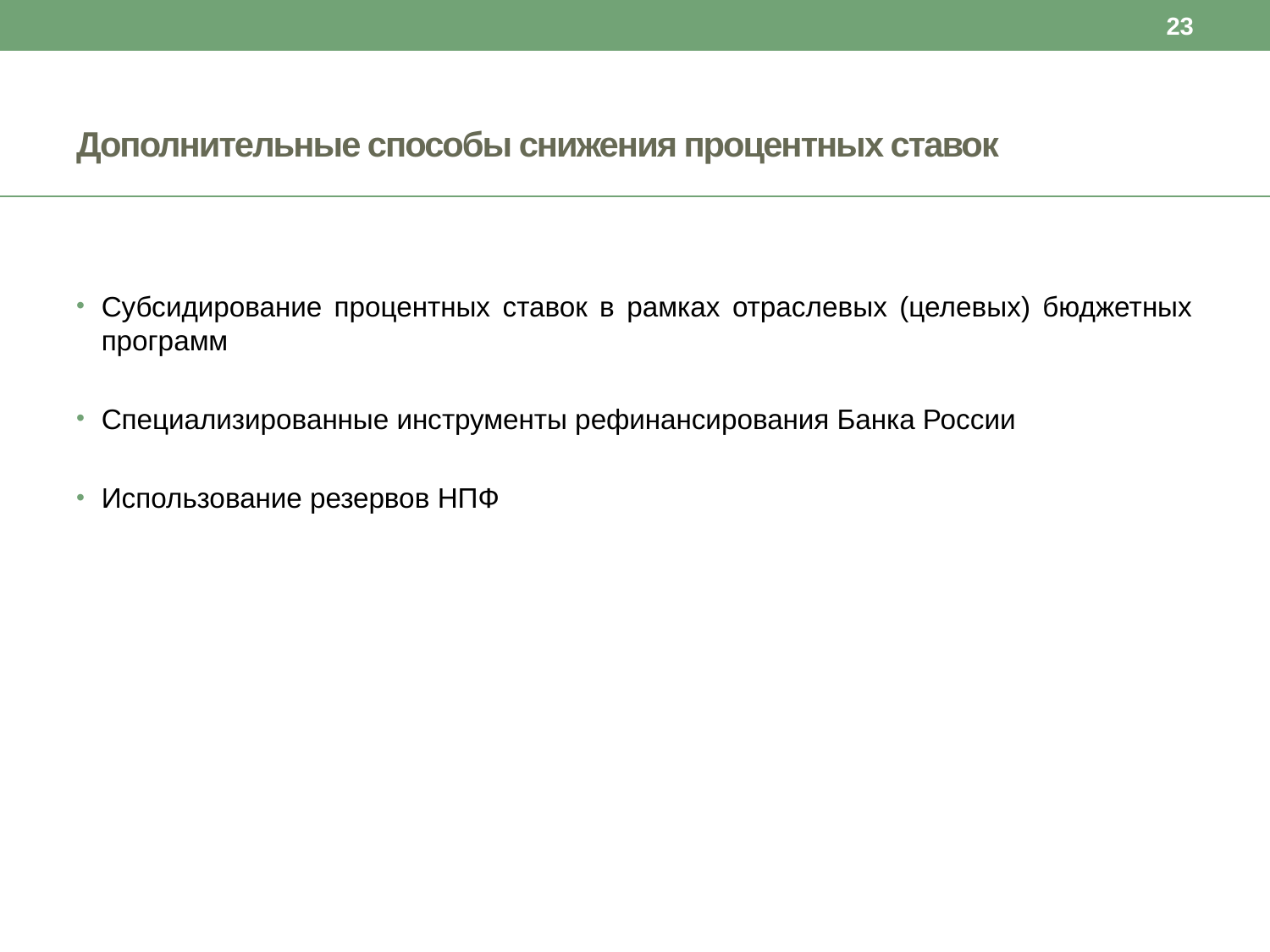

23
# Дополнительные способы снижения процентных ставок

Субсидирование процентных ставок в рамках отраслевых (целевых) бюджетных программ

Специализированные инструменты рефинансирования Банка России

Использование резервов НПФ